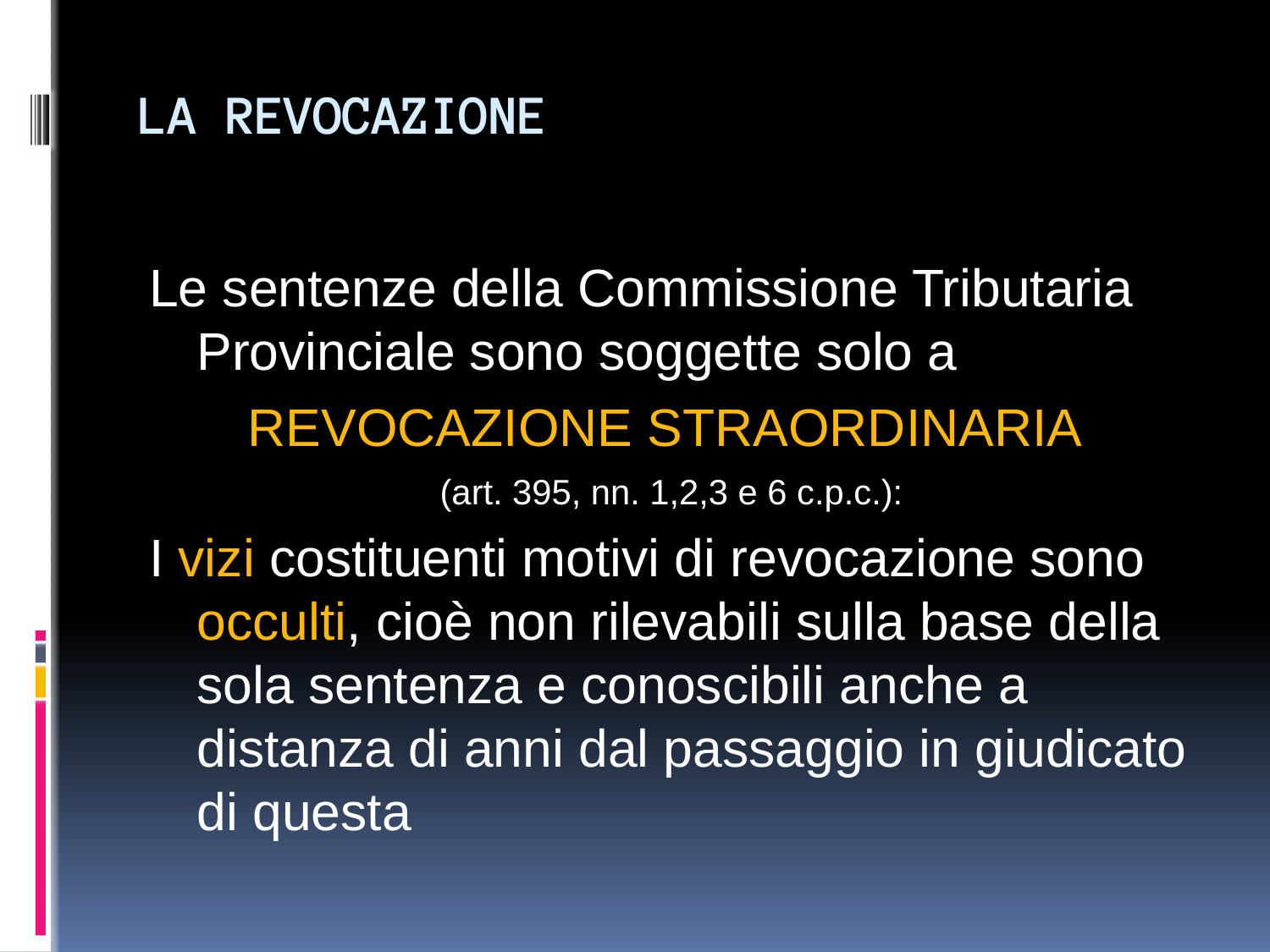

# LA REVOCAZIONE
Le sentenze della Commissione Tributaria Provinciale sono soggette solo a
REVOCAZIONE STRAORDINARIA
(art. 395, nn. 1,2,3 e 6 c.p.c.):
I vizi costituenti motivi di revocazione sono occulti, cioè non rilevabili sulla base della sola sentenza e conoscibili anche a distanza di anni dal passaggio in giudicato di questa